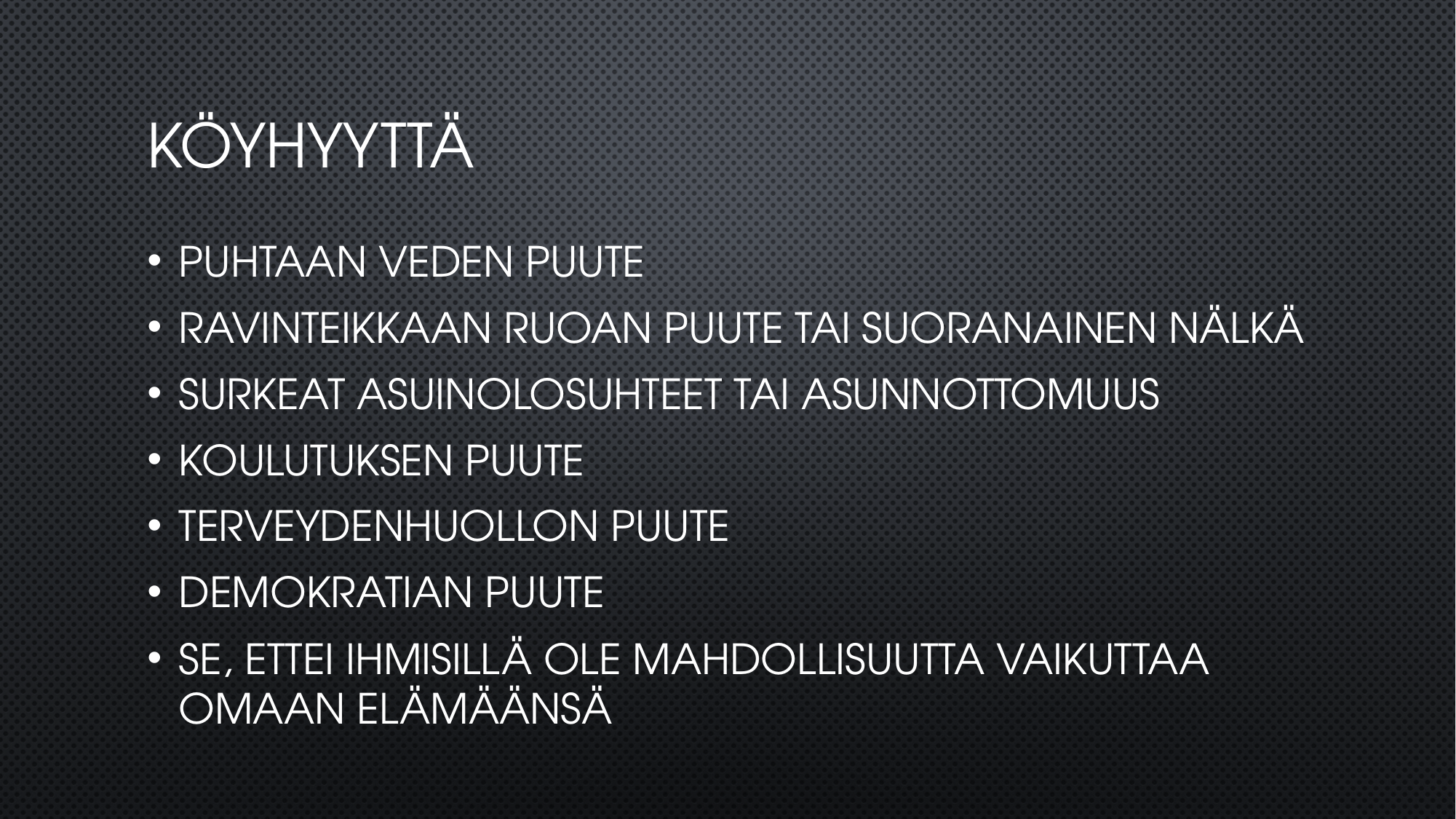

# Köyhyyttä
puhtaan veden puute
ravinteikkaan ruoan puute tai suoranainen nälkä
surkeat asuinolosuhteet tai asunnottomuus
koulutuksen puute
terveydenhuollon puute
demokratian puute
se, ettei ihmisillä ole mahdollisuutta vaikuttaa omaan elämäänsä